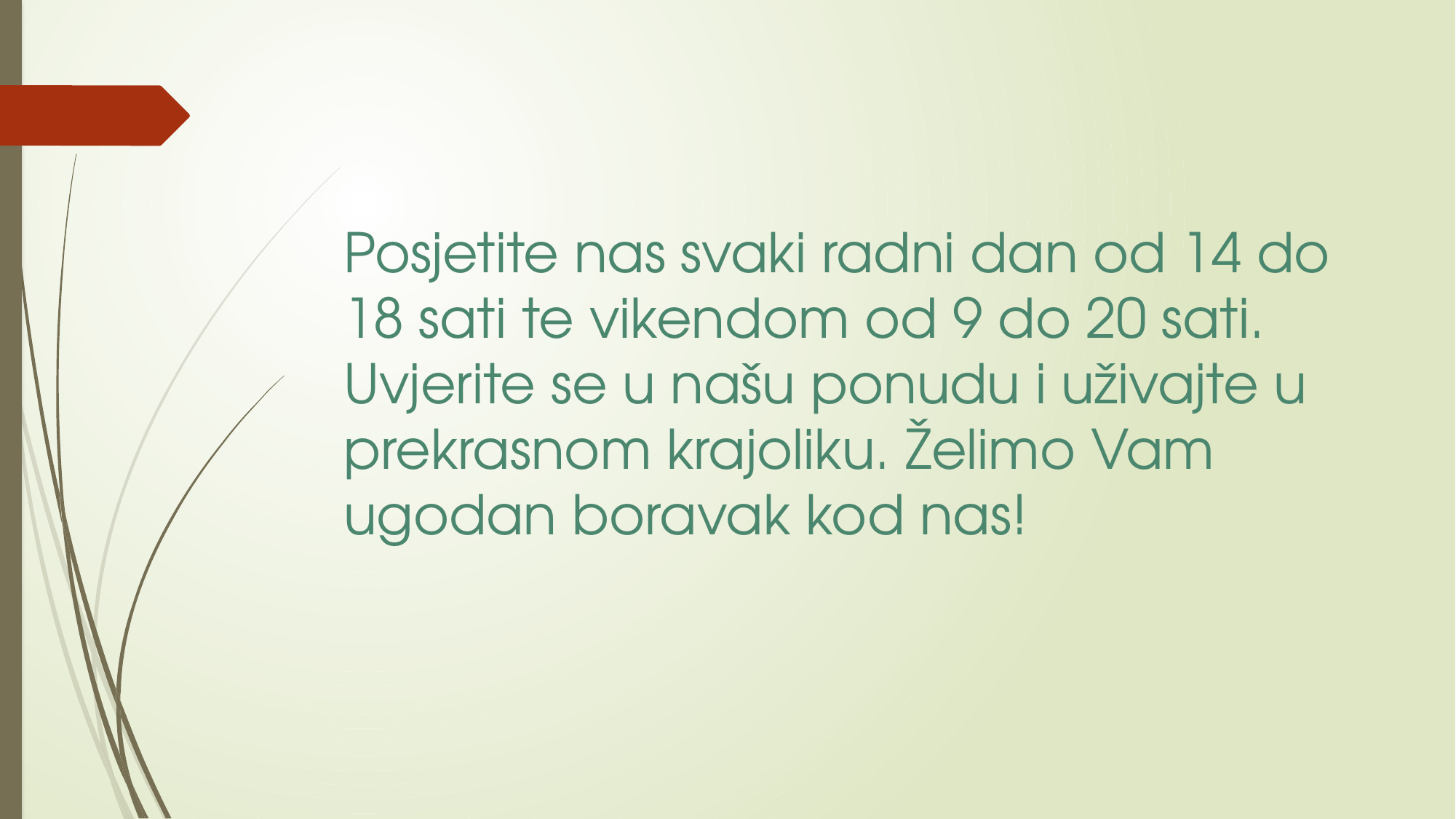

# Posjetite nas svaki radni dan od 14 do 18 sati te vikendom od 9 do 20 sati. Uvjerite se u našu ponudu i uživajte u prekrasnom krajoliku. Želimo Vam ugodan boravak kod nas!